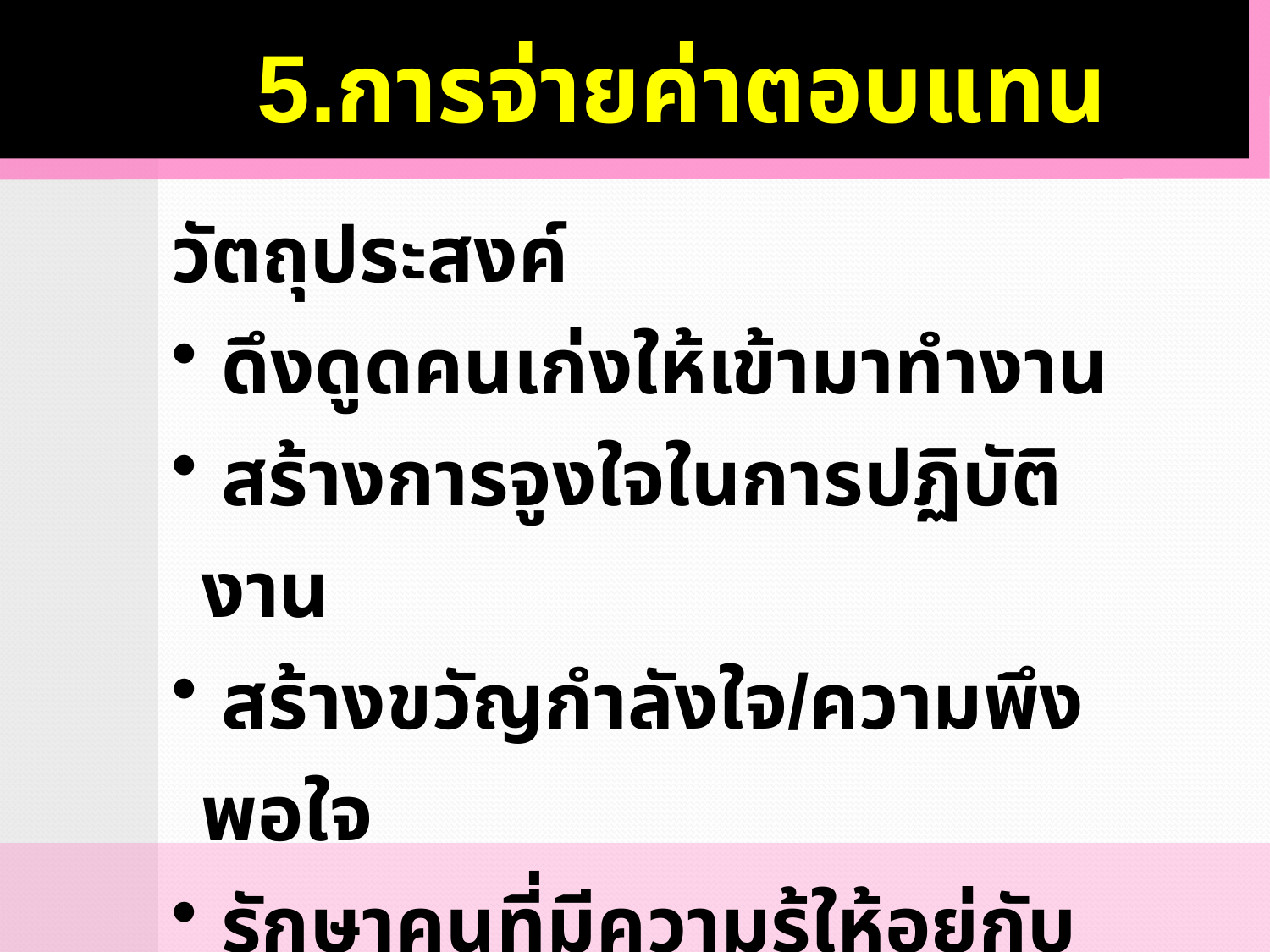

5.การจ่ายค่าตอบแทน
วัตถุประสงค์
 ดึงดูดคนเก่งให้เข้ามาทำงาน
 สร้างการจูงใจในการปฏิบัติงาน
 สร้างขวัญกำลังใจ/ความพึงพอใจ
 รักษาคนที่มีความรู้ให้อยู่กับองค์กร
 มีผลงานดีขึ้น